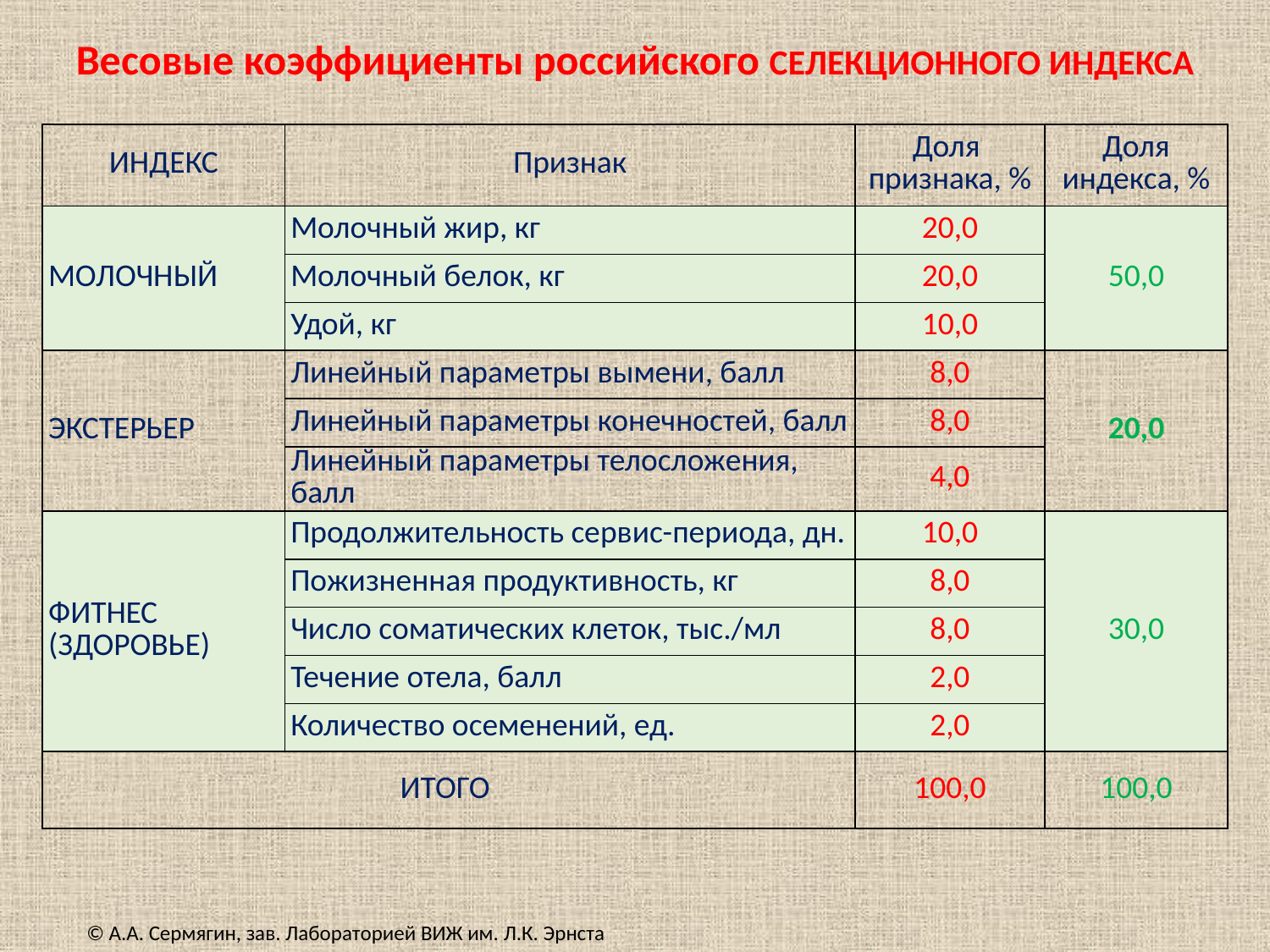

Весовые коэффициенты российского СЕЛЕКЦИОННОГО ИНДЕКСА
| Индекс | Признак | Доля признака, % | Доля индекса, % |
| --- | --- | --- | --- |
| МОЛОЧНЫЙ | Молочный жир, кг | 20,0 | 50,0 |
|  | Молочный белок, кг | 20,0 |  |
|  | Удой, кг | 10,0 |  |
| ЭКСТЕРЬЕР | Линейный параметры вымени, балл | 8,0 | 20,0 |
|  | Линейный параметры конечностей, балл | 8,0 |  |
|  | Линейный параметры телосложения, балл | 4,0 |  |
| ФИТНЕС (ЗДОРОВЬЕ) | Продолжительность сервис-периода, дн. | 10,0 | 30,0 |
|  | Пожизненная продуктивность, кг | 8,0 |  |
|  | Число соматических клеток, тыс./мл | 8,0 |  |
|  | Течение отела, балл | 2,0 |  |
|  | Количество осеменений, ед. | 2,0 |  |
| ИТОГО |  | 100,0 | 100,0 |
© А.А. Сермягин, зав. Лабораторией ВИЖ им. Л.К. Эрнста